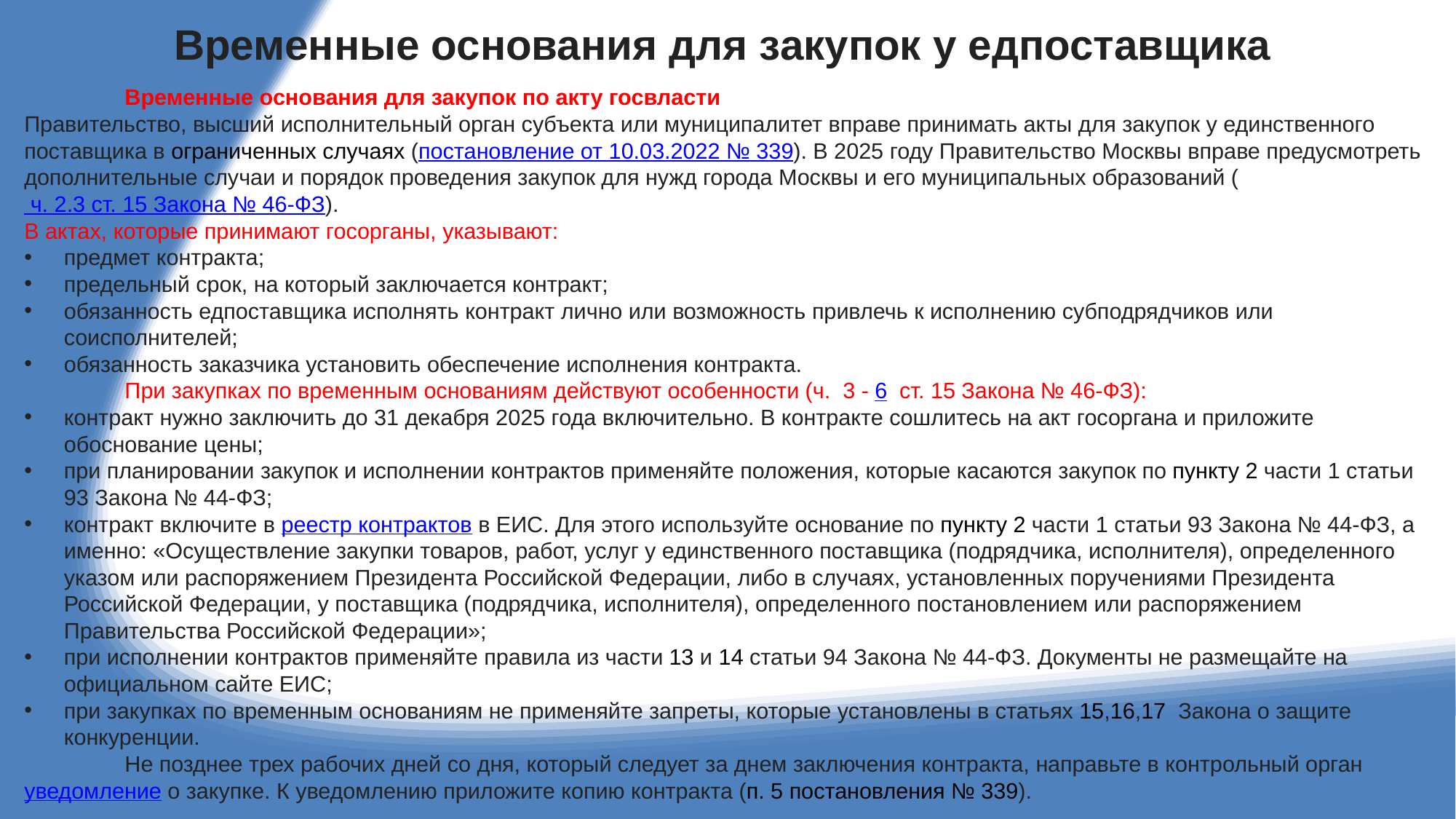

# Временные основания для закупок у едпоставщика
	Временные основания для закупок по акту госвласти
Правительство, высший исполнительный орган субъекта или муниципалитет вправе принимать акты для закупок у единственного поставщика в ограниченных случаях (постановление от 10.03.2022 № 339). В 2025 году Правительство Москвы вправе предусмотреть дополнительные случаи и порядок проведения закупок для нужд города Москвы и его муниципальных образований ( ч. 2.3 ст. 15 Закона № 46-ФЗ).
В актах, которые принимают госорганы, указывают:
предмет контракта;
предельный срок, на который заключается контракт;
обязанность едпоставщика исполнять контракт лично или возможность привлечь к исполнению субподрядчиков или соисполнителей;
обязанность заказчика установить обеспечение исполнения контракта.
	При закупках по временным основаниям действуют особенности (ч.  3 - 6  ст. 15 Закона № 46-ФЗ):
контракт нужно заключить до 31 декабря 2025 года включительно. В контракте сошлитесь на акт госоргана и приложите обоснование цены;
при планировании закупок и исполнении контрактов применяйте положения, которые касаются закупок по пункту 2 части 1 статьи 93 Закона № 44-ФЗ;
контракт включите в реестр контрактов в ЕИС. Для этого используйте основание по пункту 2 части 1 статьи 93 Закона № 44-ФЗ, а именно: «Осуществление закупки товаров, работ, услуг у единственного поставщика (подрядчика, исполнителя), определенного указом или распоряжением Президента Российской Федерации, либо в случаях, установленных поручениями Президента Российской Федерации, у поставщика (подрядчика, исполнителя), определенного постановлением или распоряжением Правительства Российской Федерации»;
при исполнении контрактов применяйте правила из части 13 и 14 статьи 94 Закона № 44-ФЗ. Документы не размещайте на официальном сайте ЕИС;
при закупках по временным основаниям не применяйте запреты, которые установлены в статьях 15,16,17  Закона о защите конкуренции.
	Не позднее трех рабочих дней со дня, который следует за днем заключения контракта, направьте в контрольный орган   уведомление о закупке. К уведомлению приложите копию контракта (п. 5 постановления № 339).